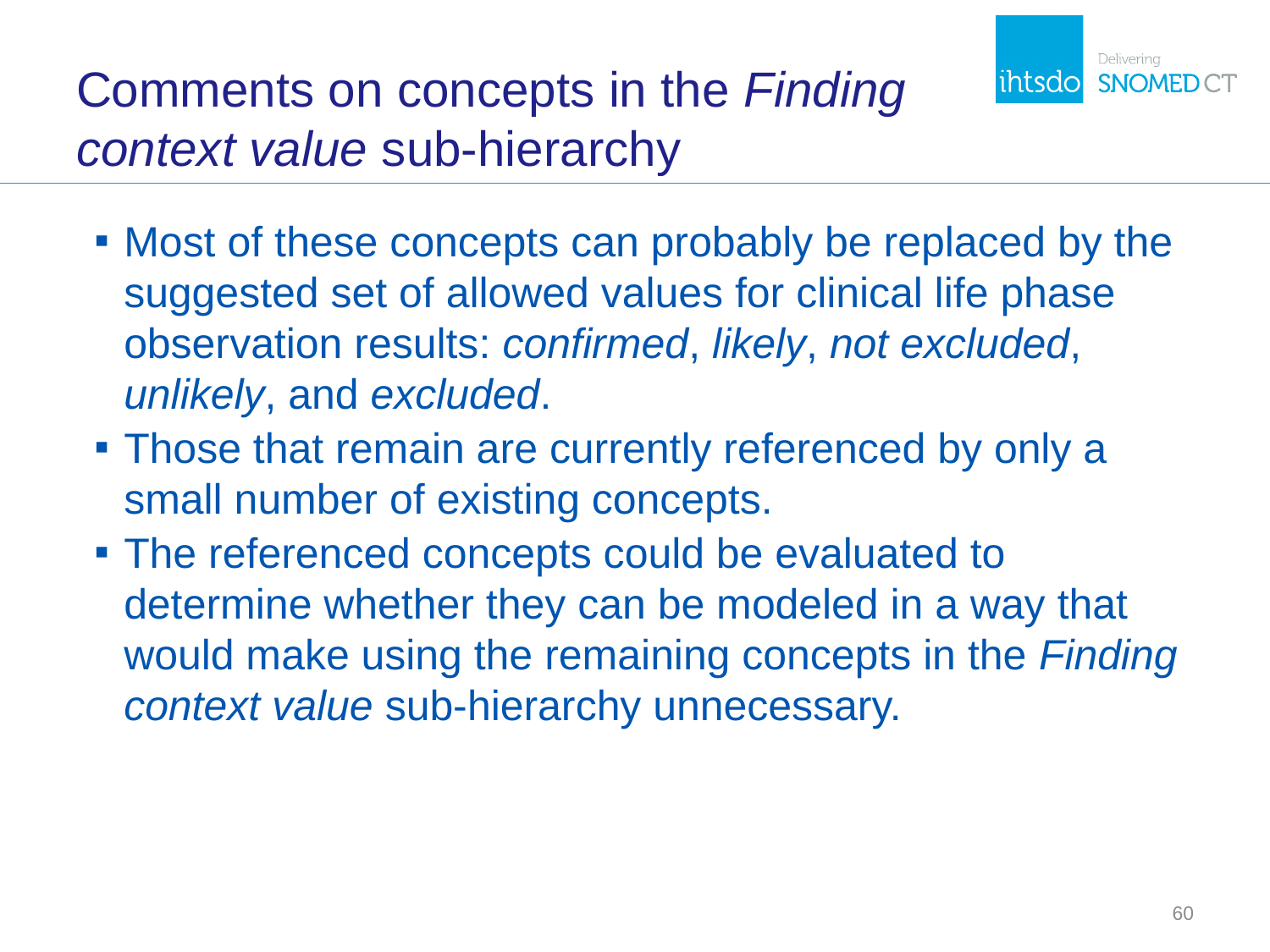

# Comments on concepts in the Finding context value sub-hierarchy
Most of these concepts can probably be replaced by the suggested set of allowed values for clinical life phase observation results: confirmed, likely, not excluded, unlikely, and excluded.
Those that remain are currently referenced by only a small number of existing concepts.
The referenced concepts could be evaluated to determine whether they can be modeled in a way that would make using the remaining concepts in the Finding context value sub-hierarchy unnecessary.
60